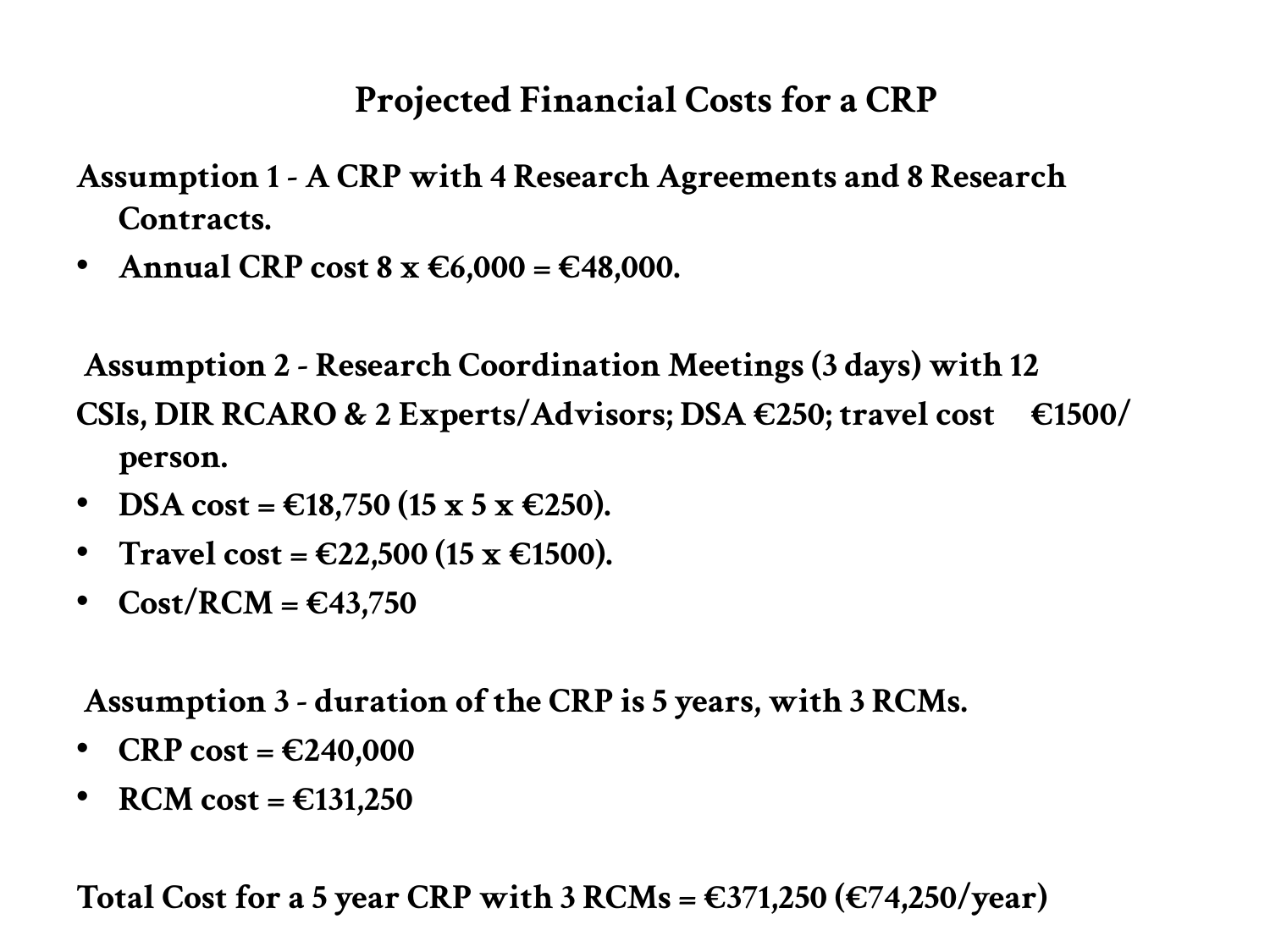

# Projected Financial Costs for a CRP
Assumption 1 - A CRP with 4 Research Agreements and 8 Research Contracts.
Annual CRP cost 8 x €6,000 = €48,000.

 Assumption 2 - Research Coordination Meetings (3 days) with 12
CSIs, DIR RCARO & 2 Experts/Advisors; DSA €250; travel cost     €1500/person.
DSA cost = €18,750 (15 x 5 x €250).
Travel cost = €22,500 (15 x €1500).
Cost/RCM = €43,750

 Assumption 3 - duration of the CRP is 5 years, with 3 RCMs.
CRP cost = €240,000
RCM cost = €131,250

Total Cost for a 5 year CRP with 3 RCMs = €371,250 (€74,250/year)